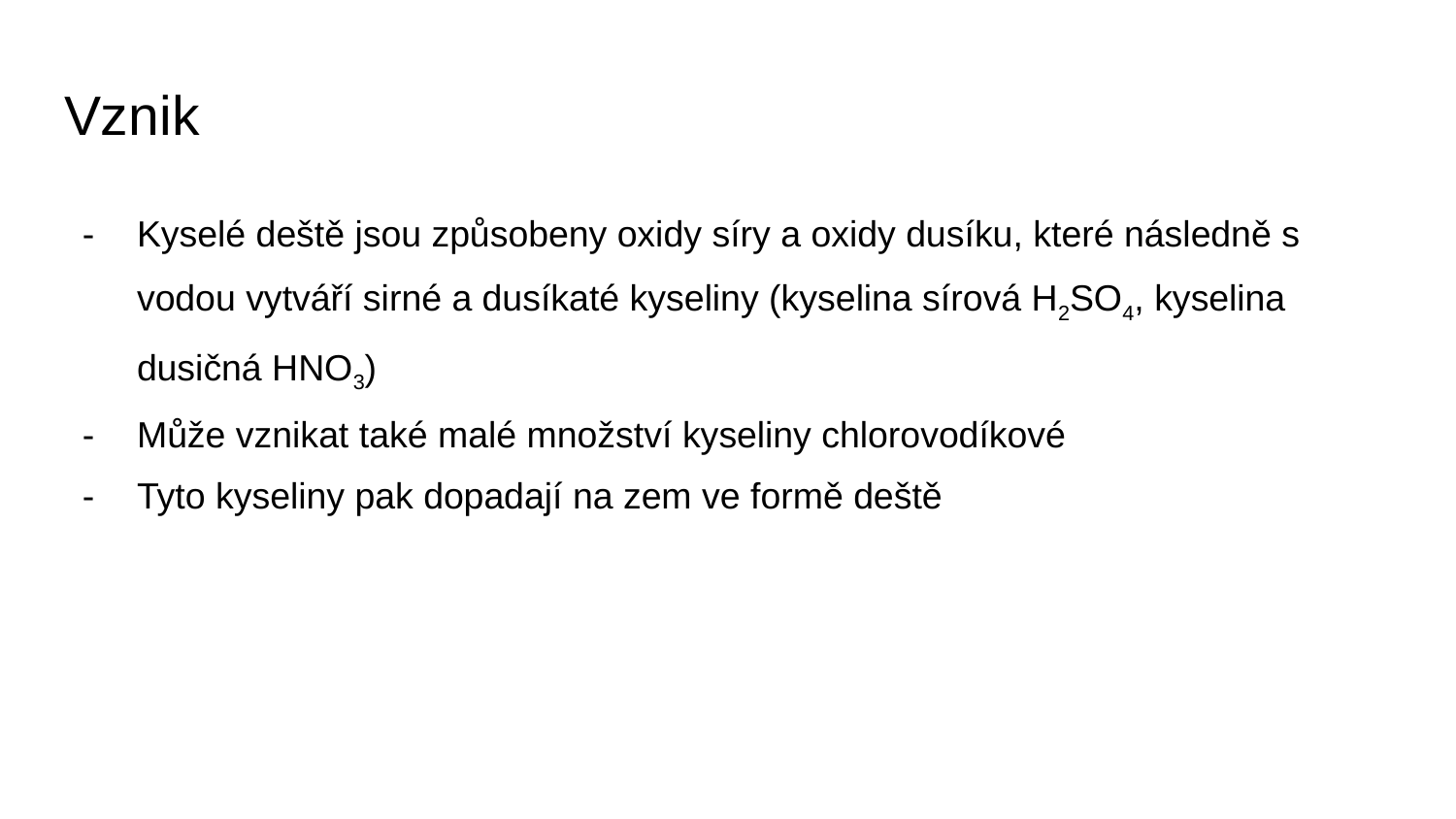

# Vznik
Kyselé deště jsou způsobeny oxidy síry a oxidy dusíku, které následně s vodou vytváří sirné a dusíkaté kyseliny (kyselina sírová H2SO4, kyselina dusičná HNO3)
Může vznikat také malé množství kyseliny chlorovodíkové
Tyto kyseliny pak dopadají na zem ve formě deště